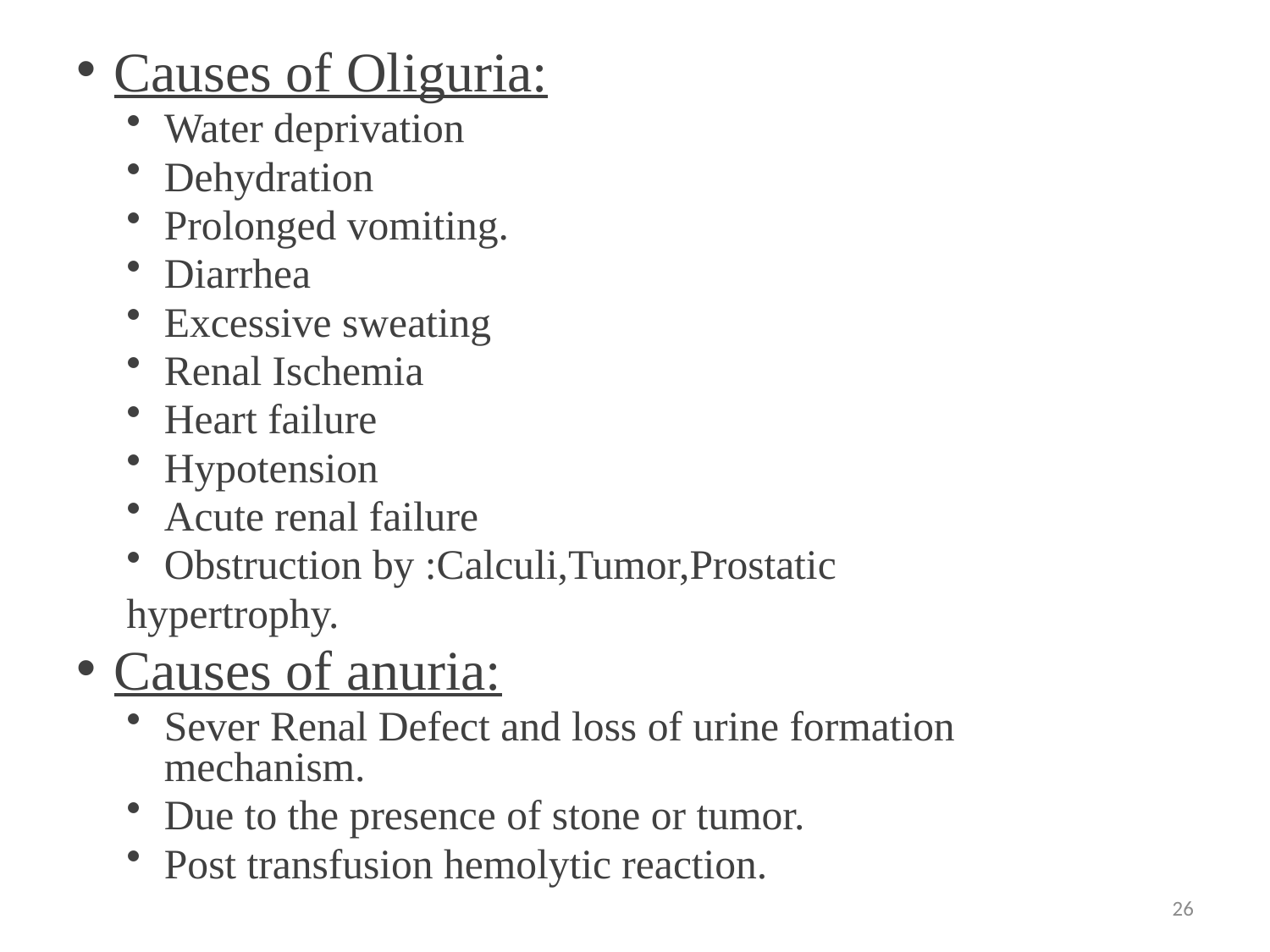

Causes of Oliguria:
Water deprivation
Dehydration
Prolonged vomiting.
Diarrhea
Excessive sweating
Renal Ischemia
Heart failure
Hypotension
Acute renal failure
Obstruction by :Calculi,Tumor,Prostatic
hypertrophy.
Causes of anuria:
Sever Renal Defect and loss of urine formation mechanism.
Due to the presence of stone or tumor.
Post transfusion hemolytic reaction.

26